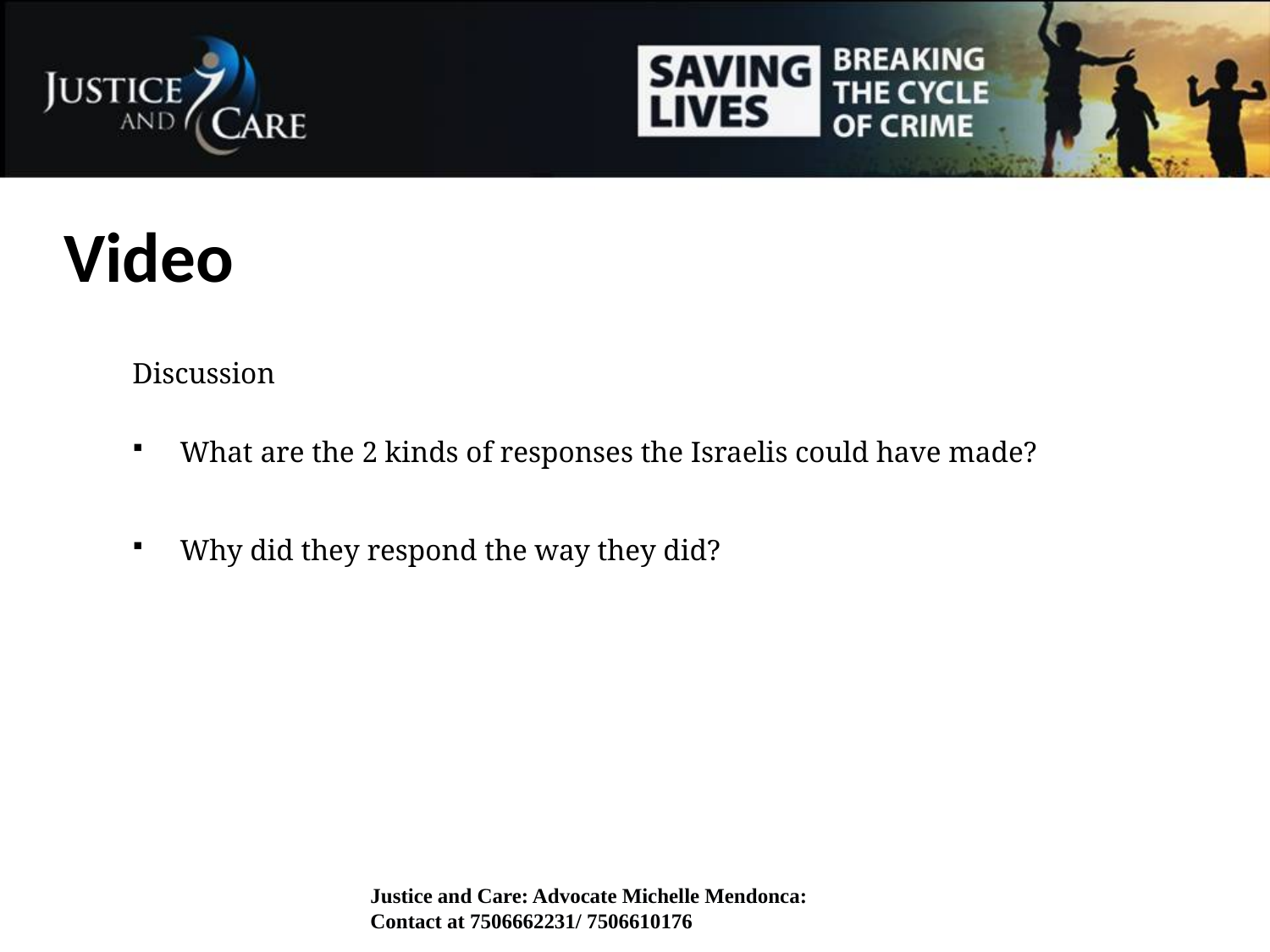

# Video
Discussion

What are the 2 kinds of responses the Israelis could have made?

Why did they respond the way they did?

Justice and Care: Advocate Michelle Mendonca:  Contact at 7506662231/ 7506610176